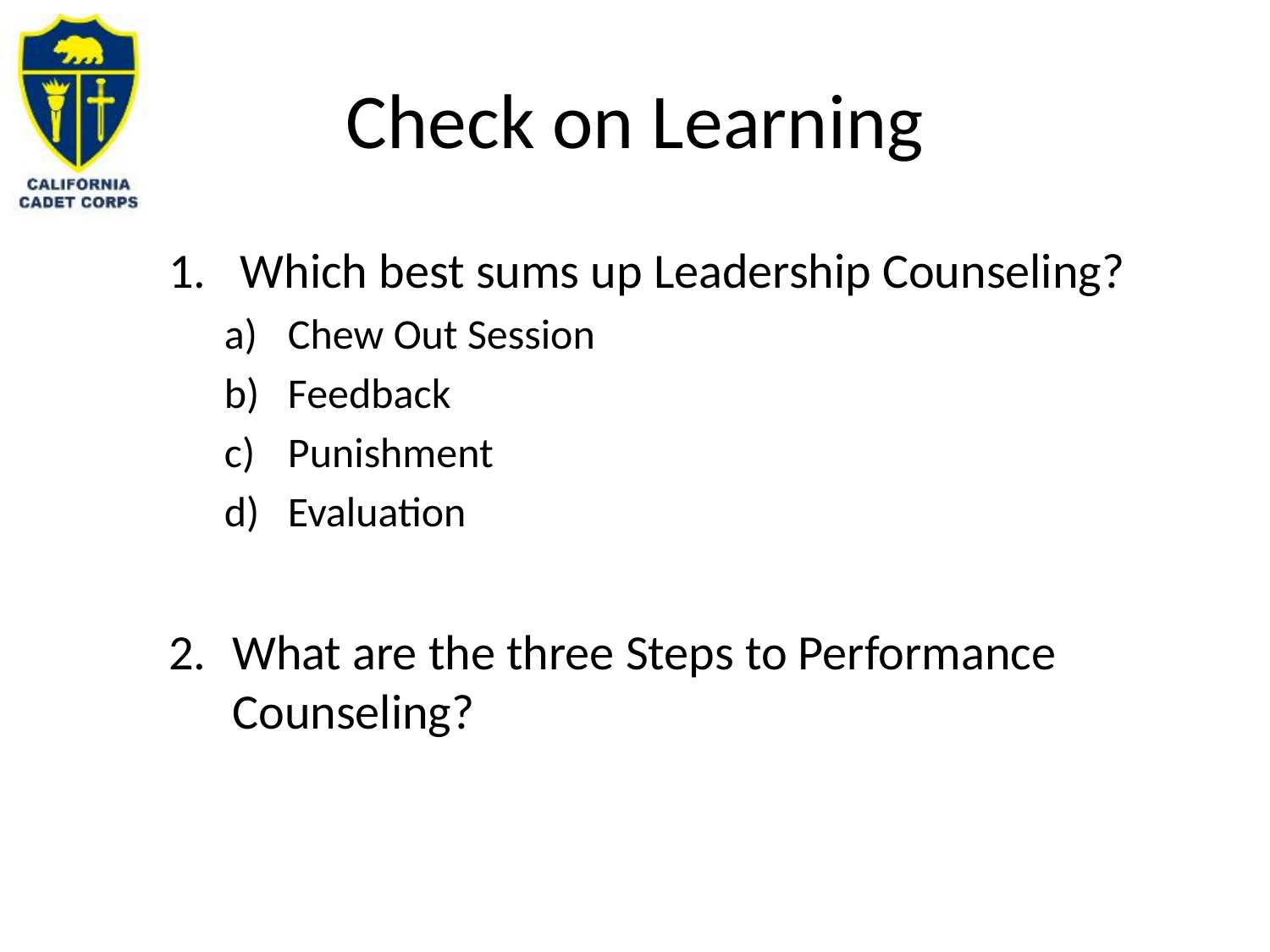

# Check on Learning
Which best sums up Leadership Counseling?
Chew Out Session
Feedback
Punishment
Evaluation

What are the three Steps to Performance Counseling?